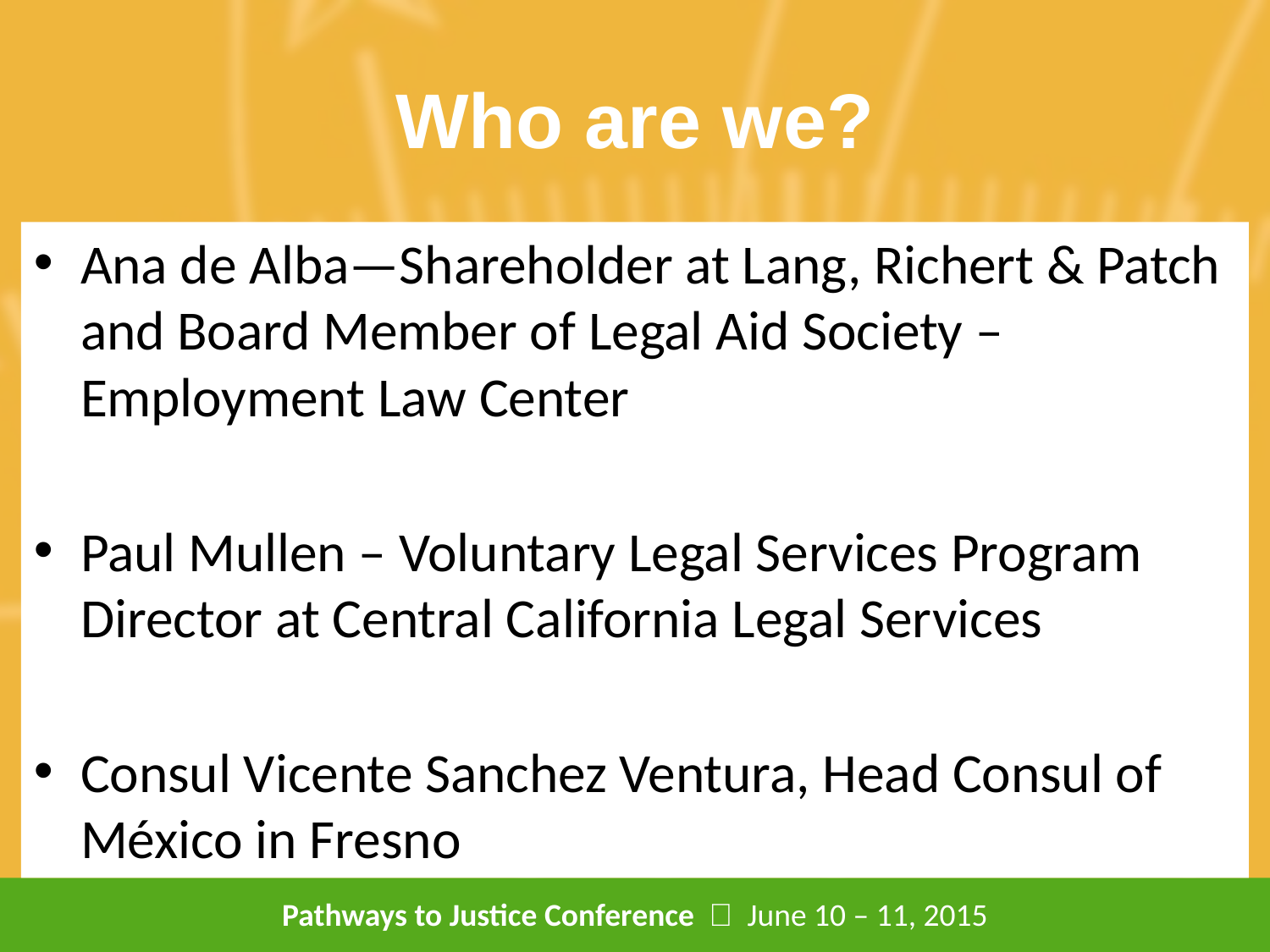

# Who are we?
Ana de Alba—Shareholder at Lang, Richert & Patch and Board Member of Legal Aid Society – Employment Law Center

Paul Mullen – Voluntary Legal Services Program Director at Central California Legal Services

Consul Vicente Sanchez Ventura, Head Consul of México in Fresno